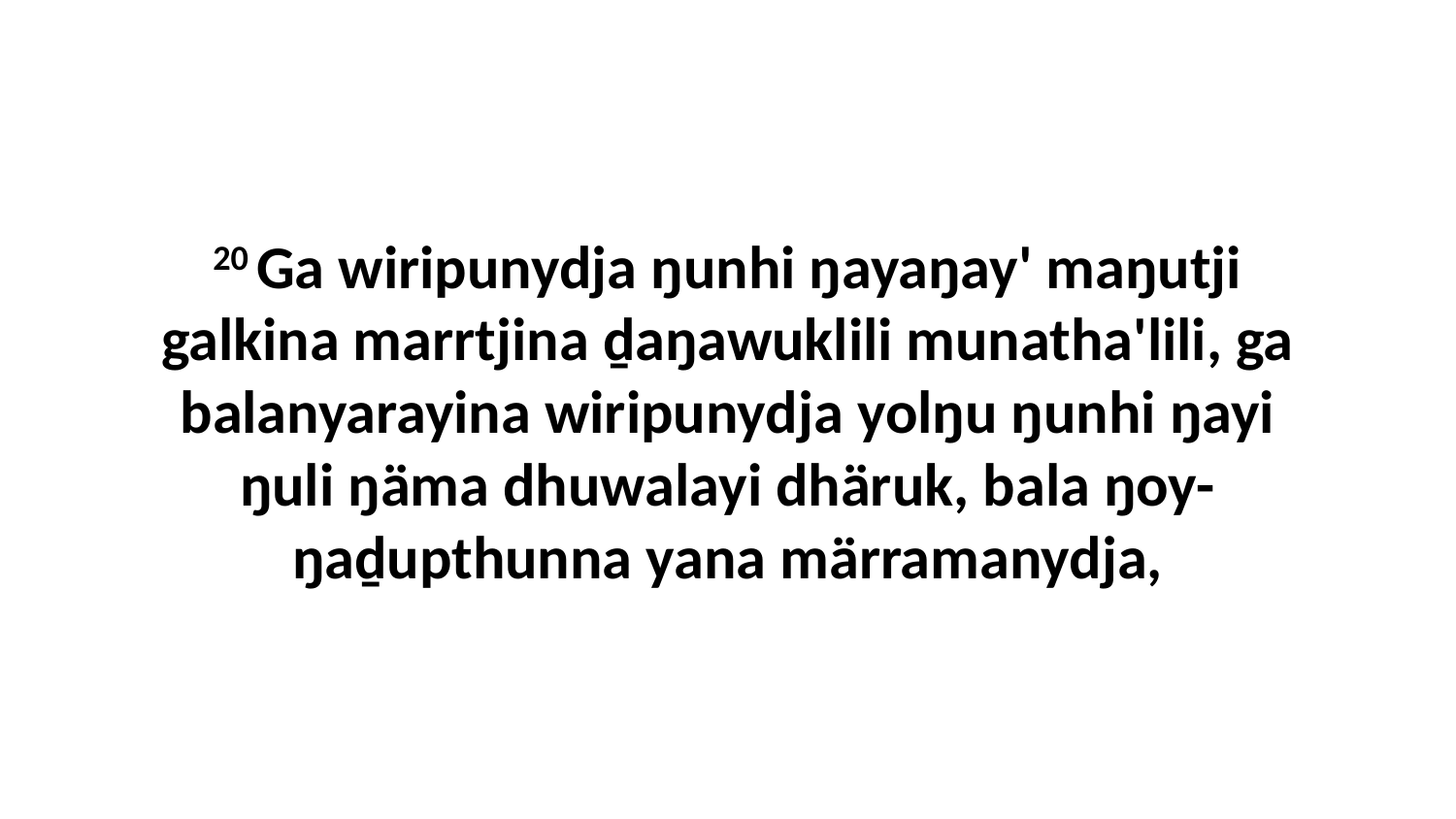

20 Ga wiripunydja ŋunhi ŋayaŋay' maŋutji galkina marrtjina ḏaŋawuklili munatha'lili, ga balanyarayina wiripunydja yolŋu ŋunhi ŋayi ŋuli ŋäma dhuwalayi dhäruk, bala ŋoy-ŋaḏupthunna yana märramanydja,